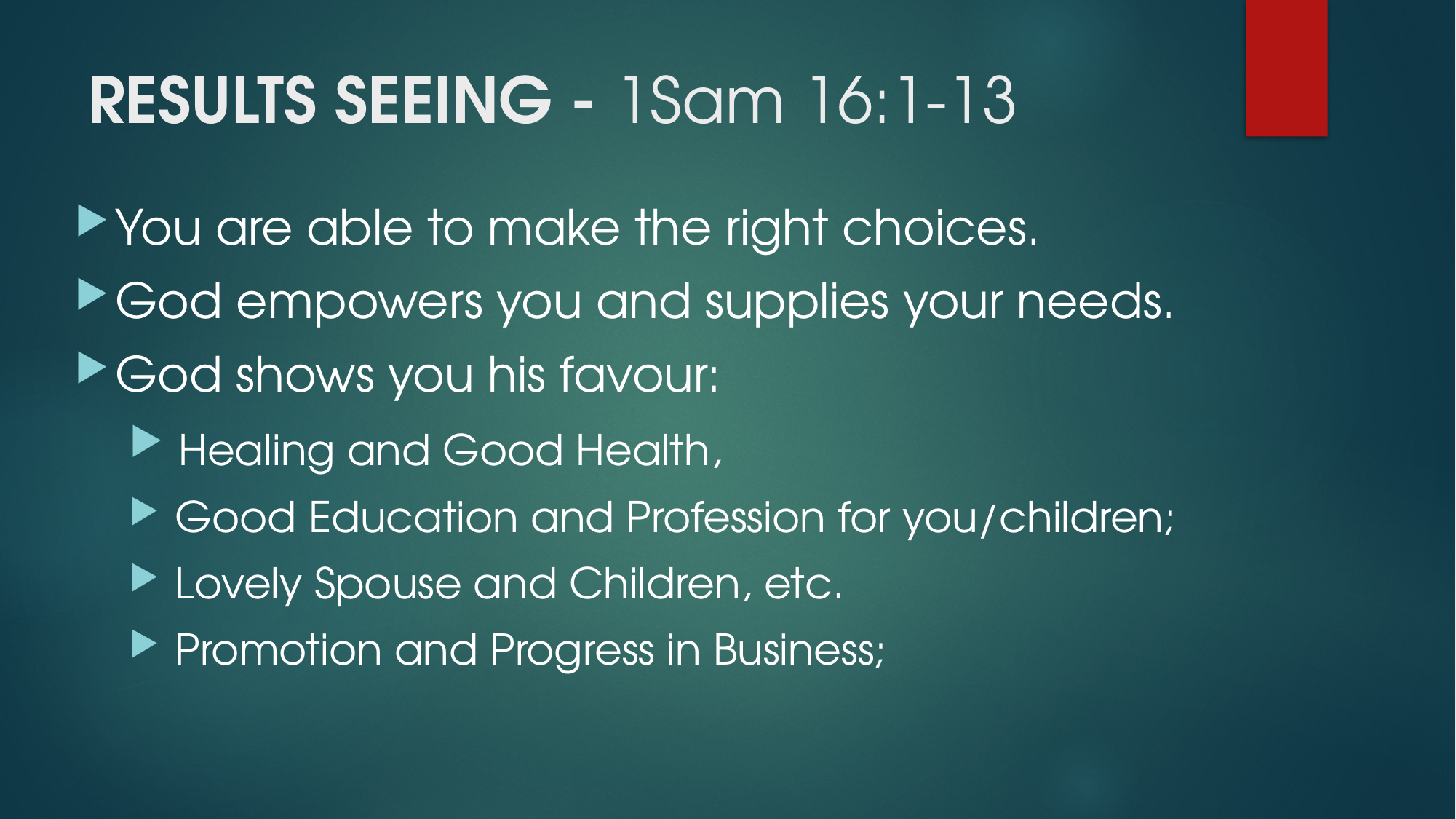

# RESULTS SEEING - 1Sam 16:1-13
You are able to make the right choices.
God empowers you and supplies your needs.
God shows you his favour:
 Healing and Good Health,
 Good Education and Profession for you/children;
 Lovely Spouse and Children, etc.
 Promotion and Progress in Business;